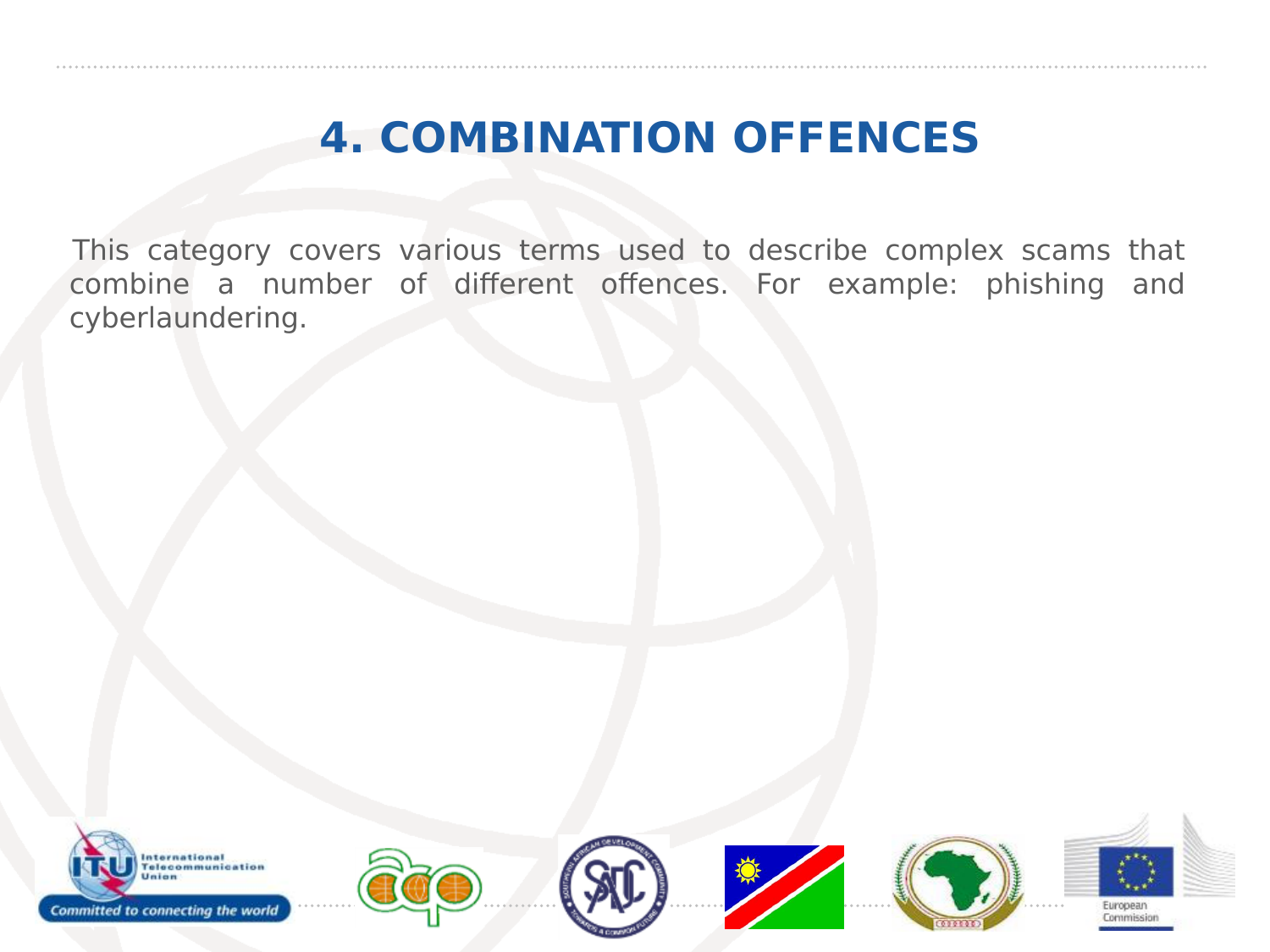

# 4. COMBINATION OFFENCES
  This category covers various terms used to describe complex scams that combine a number of different offences. For example: phishing and cyberlaundering.